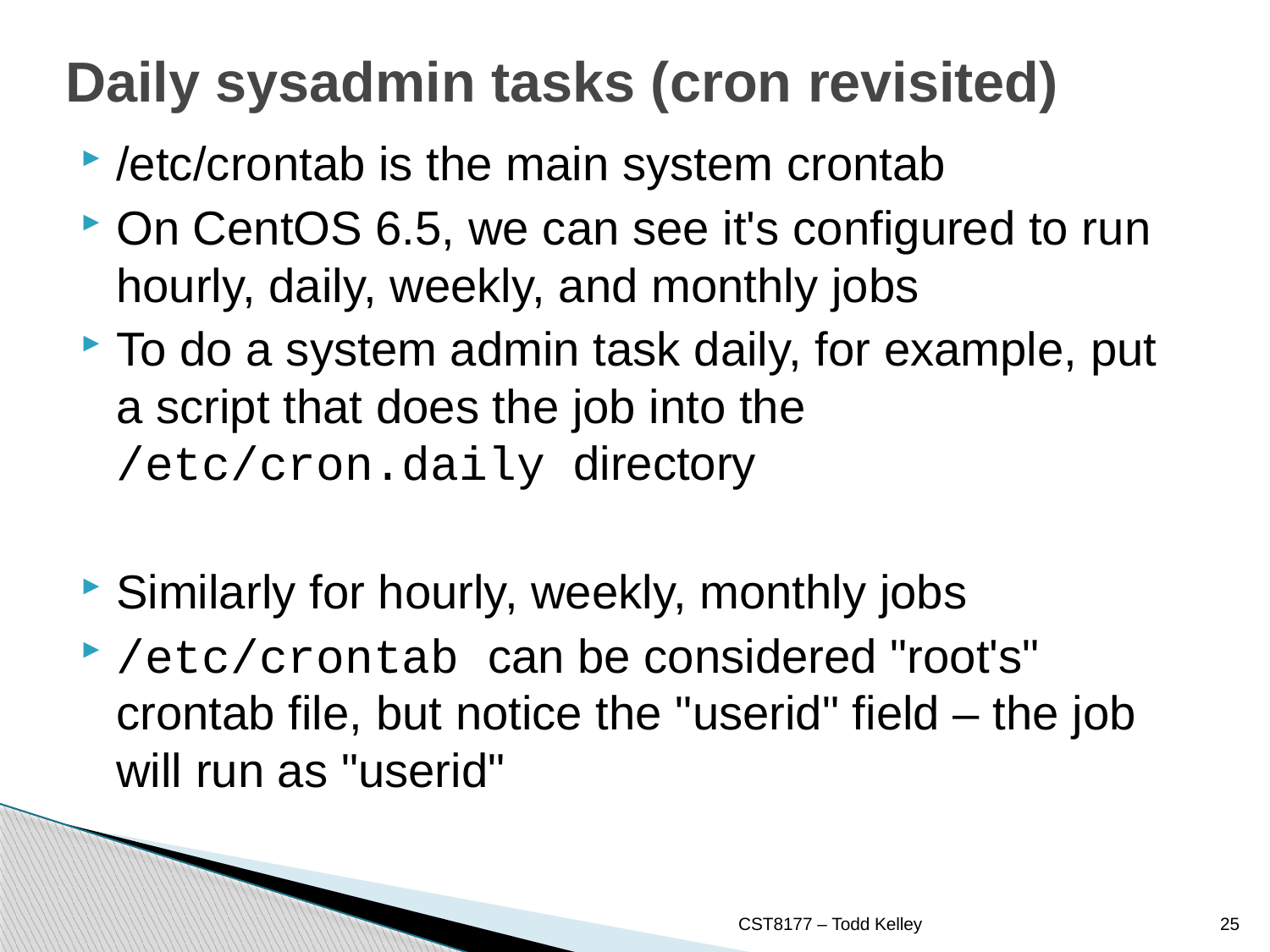

# Daily sysadmin tasks (cron revisited)
/etc/crontab is the main system crontab
On CentOS 6.5, we can see it's configured to run hourly, daily, weekly, and monthly jobs
To do a system admin task daily, for example, put a script that does the job into the /etc/cron.daily directory

Similarly for hourly, weekly, monthly jobs
/etc/crontab can be considered "root's" crontab file, but notice the "userid" field – the job will run as "userid"
CST8177 – Todd Kelley
25